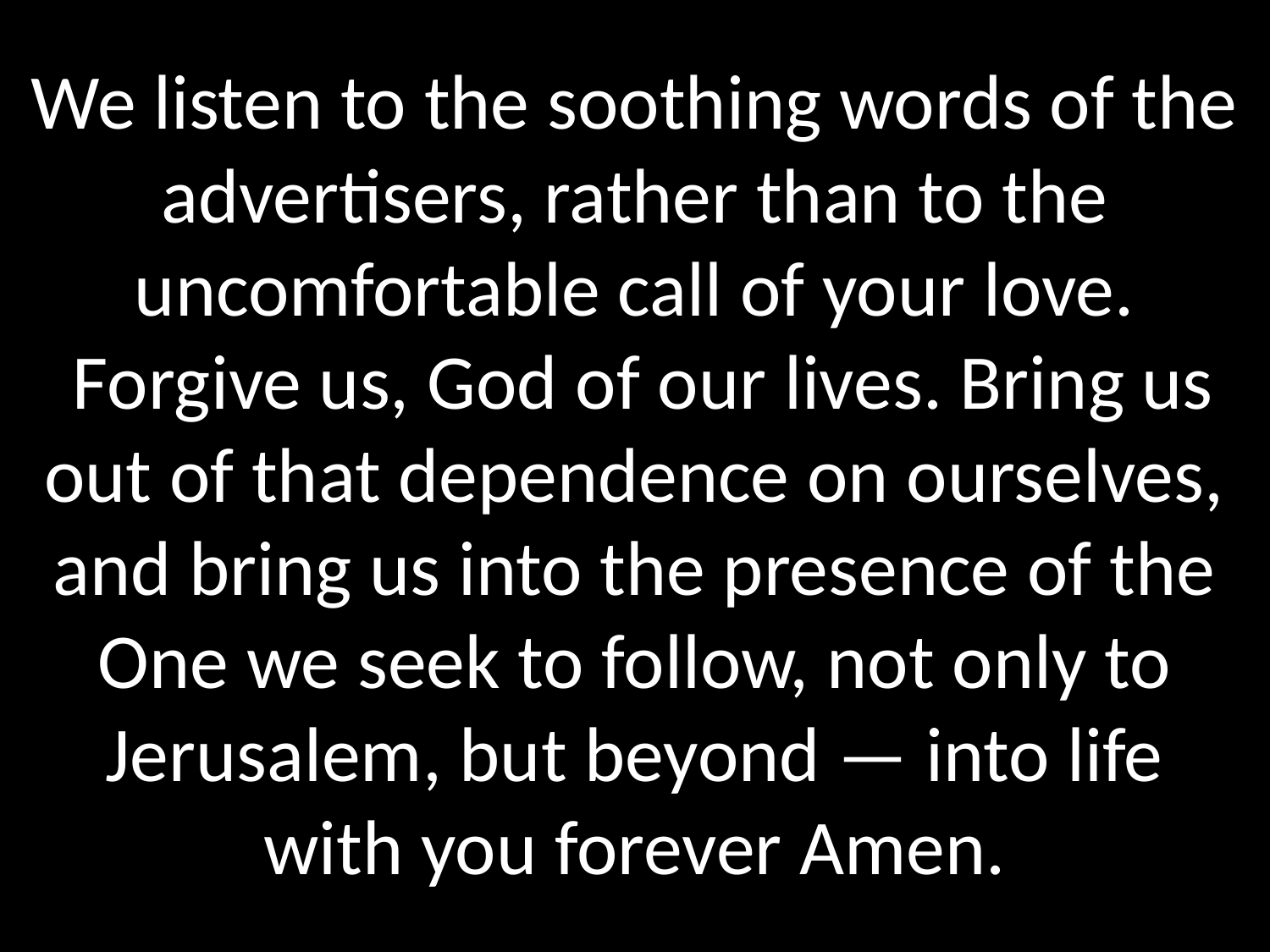

# We listen to the soothing words of the advertisers, rather than to the uncomfortable call of your love.  Forgive us, God of our lives. Bring us out of that dependence on ourselves, and bring us into the presence of the One we seek to follow, not only to Jerusalem, but beyond — into life with you forever Amen.